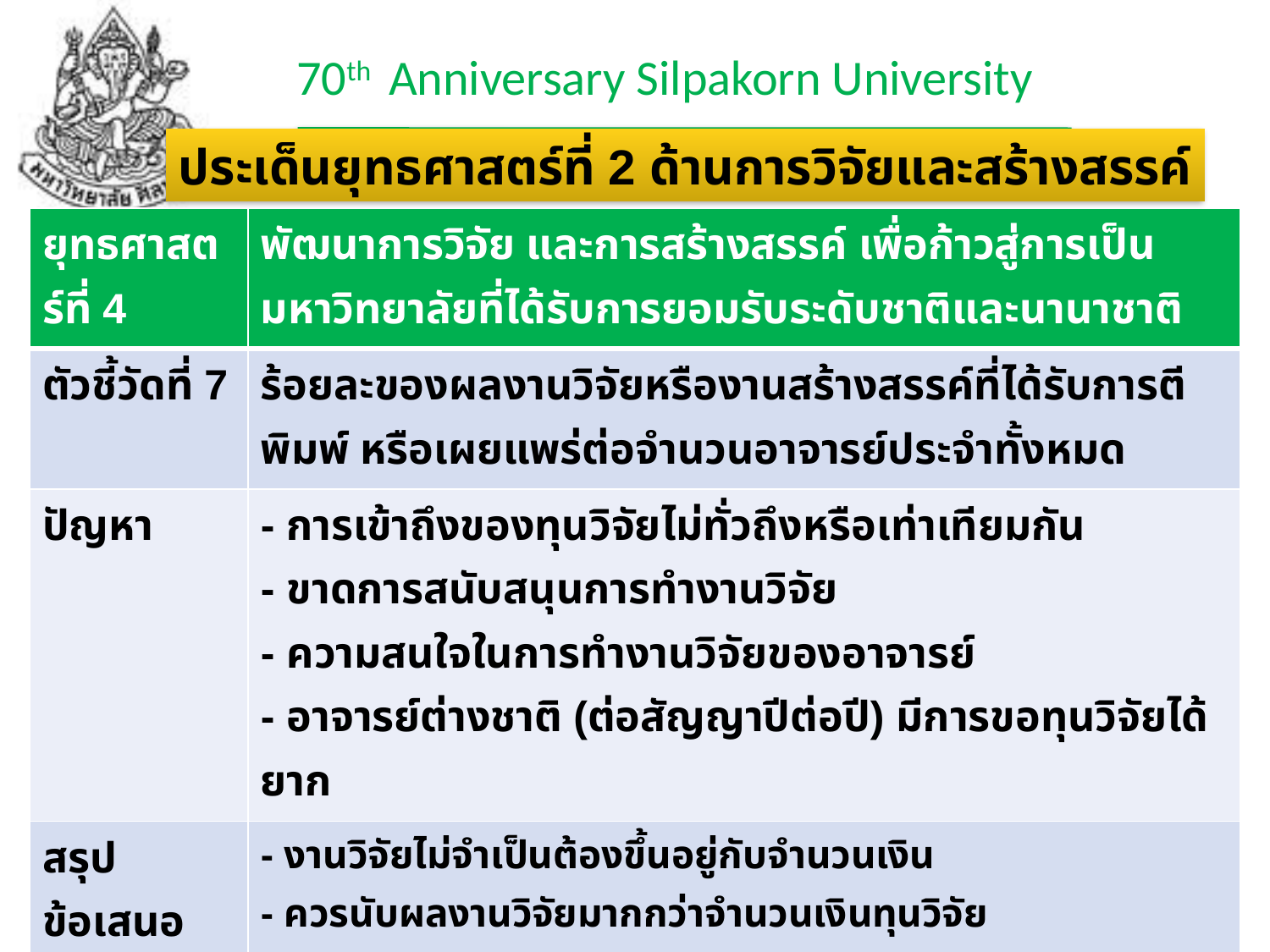

ประเด็นยุทธศาสตร์ที่ 2 ด้านการวิจัยและสร้างสรรค์
| ยุทธศาสตร์ที่ 4 | พัฒนาการวิจัย และการสร้างสรรค์ เพื่อก้าวสู่การเป็นมหาวิทยาลัยที่ได้รับการยอมรับระดับชาติและนานาชาติ |
| --- | --- |
| ตัวชี้วัดที่ 7 | ร้อยละของผลงานวิจัยหรืองานสร้างสรรค์ที่ได้รับการตีพิมพ์ หรือเผยแพร่ต่อจำนวนอาจารย์ประจำทั้งหมด |
| ปัญหา | - การเข้าถึงของทุนวิจัยไม่ทั่วถึงหรือเท่าเทียมกัน - ขาดการสนับสนุนการทำงานวิจัย - ความสนใจในการทำงานวิจัยของอาจารย์ - อาจารย์ต่างชาติ (ต่อสัญญาปีต่อปี) มีการขอทุนวิจัยได้ยาก |
| สรุป ข้อเสนอแนะ | - งานวิจัยไม่จำเป็นต้องขึ้นอยู่กับจำนวนเงิน - ควรนับผลงานวิจัยมากกว่าจำนวนเงินทุนวิจัย - ควรมีหน่วยงานให้การสนับสนุนช่วยในการทำวิจัย และสนับสนุนทุนวิจัยในการ edit paper ตลอดจนบรรยากาศในการวิจัย - โรงพิมพ์มหาวิทยาลัยควรได้รับการปรับปรุง - ไม่ควรนับอาจารย์อัตราจ้าง (ปีต่อปี) เป็นอาจารย์ประจำทั้งหมด |